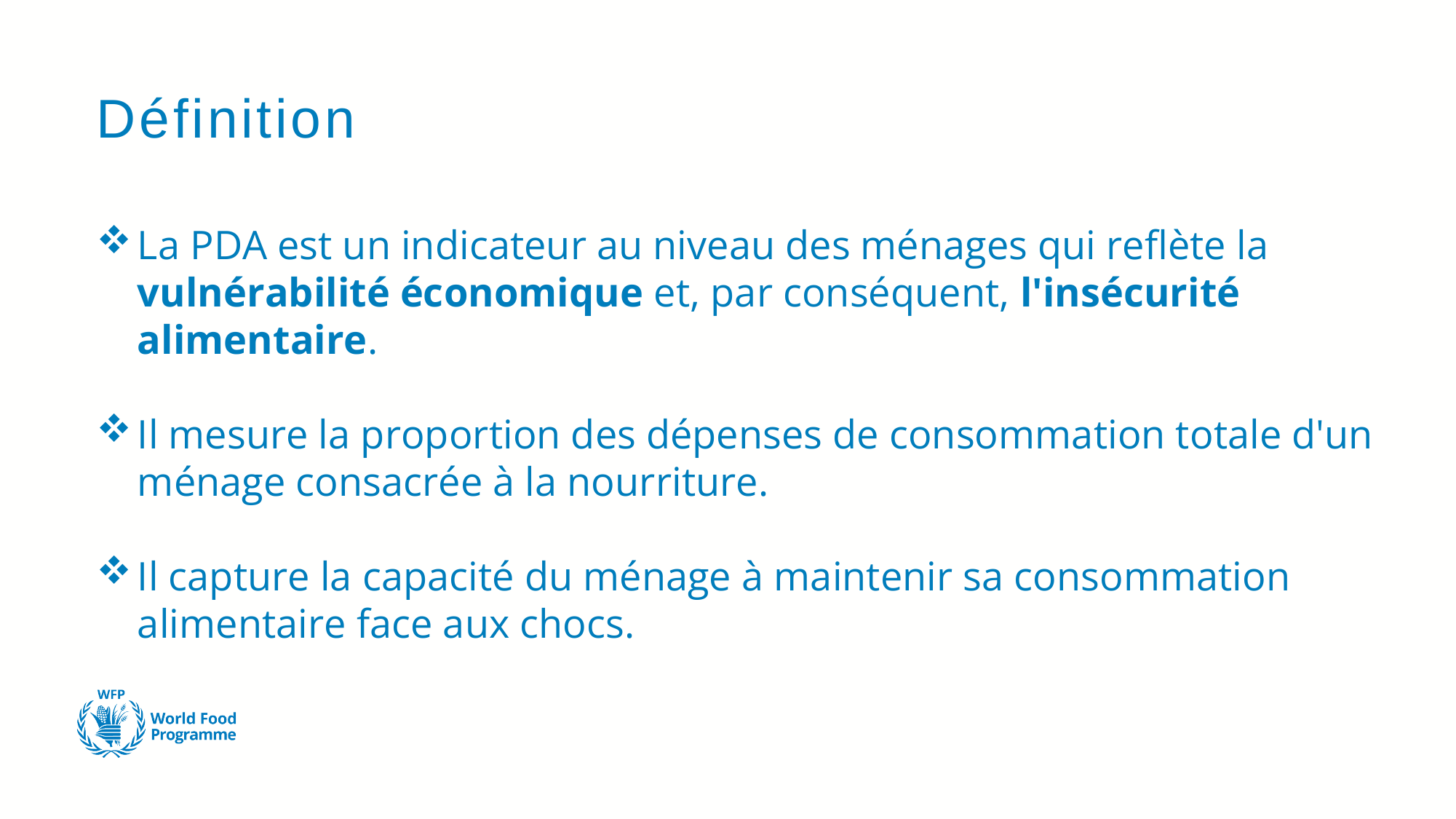

# Définition

La PDA est un indicateur au niveau des ménages qui reflète la vulnérabilité économique et, par conséquent, l'insécurité alimentaire.

Il mesure la proportion des dépenses de consommation totale d'un ménage consacrée à la nourriture.

Il capture la capacité du ménage à maintenir sa consommation alimentaire face aux chocs.